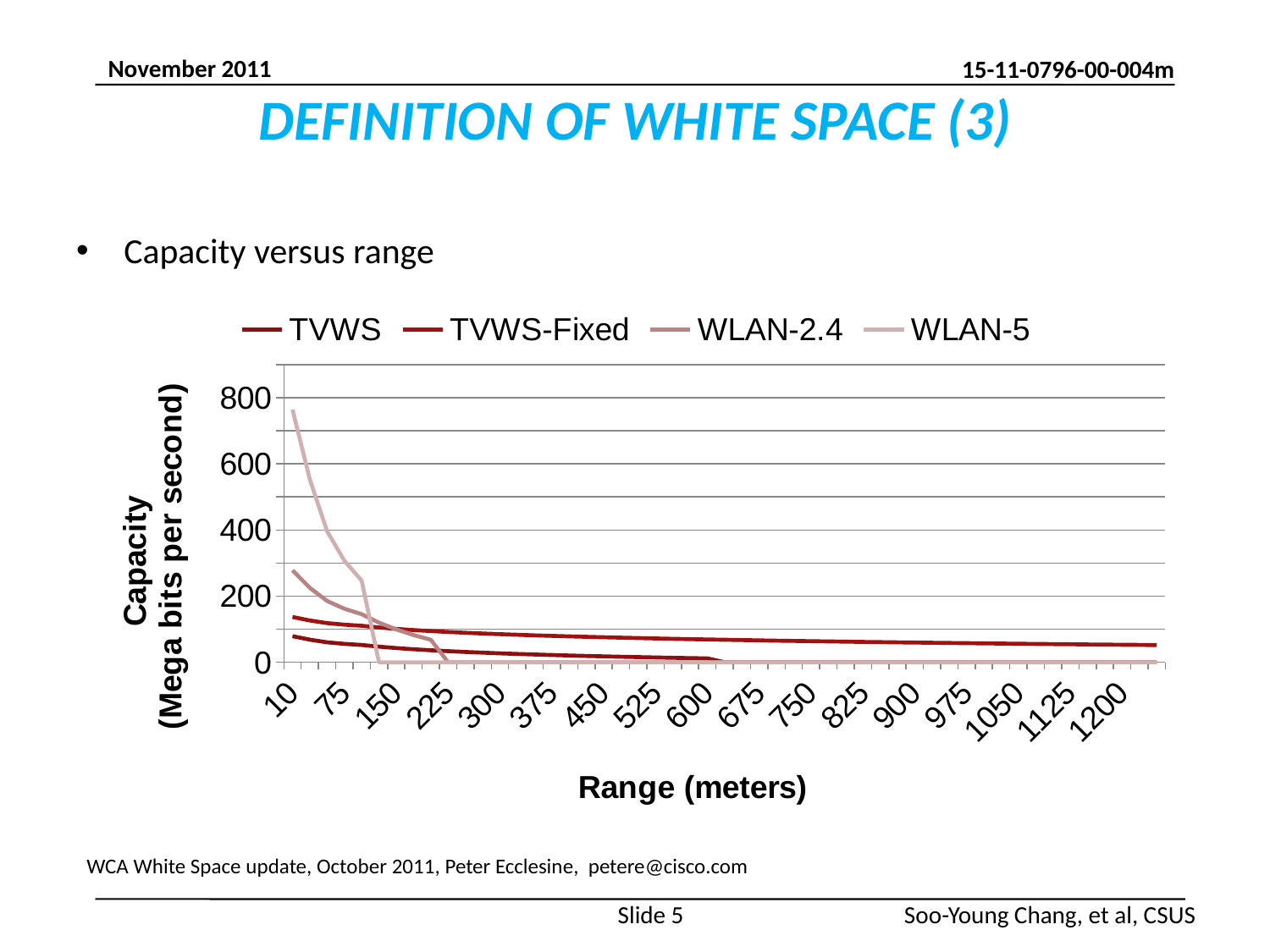

# DEFINITION OF WHITE SPACE (3)
Capacity versus range

### Chart

| Category | TVWS | TVWS-Fixed | WLAN-2.4 | WLAN-5 |
|---|---|---|---|---|
| 10 | 78.75845722405552 | 136.72021002400712 | 277.92386130000705 | 763.9499529852375 |
| 25 | 68.18306829340274 | 126.14478526646447 | 225.05667136686608 | 553.2473160180316 |
| 50 | 60.1831962503243 | 118.14478527202377 | 185.09212155403563 | 396.08030136990413 |
| 75 | 55.50370949978555 | 113.46508527552021 | 161.7526085542326 | 307.05868675216874 |
| 100 | 52.18370804963888 | 110.14478529426101 | 145.233488356955 | 246.76418218673462 |
| 125 | 47.033842018322346 | 104.99393581879953 | 119.74900066459308 | 0.0 |
| 150 | 42.827079495845915 | 100.78538540317251 | 99.19041628098968 | 0.0 |
| 175 | 39.271743970652906 | 97.22710678976783 | 82.17905689892945 | 0.0 |
| 200 | 36.19393451546517 | 94.14478573899949 | 67.92443570820384 | 0.0 |
| 225 | 33.48168960013314 | 91.42598600141217 | 0.0 | 0.0 |
| 250 | 31.058772921849727 | 88.99393690458707 | 0.0 | 0.0 |
| 275 | 28.871018593220032 | 86.79388106209612 | 0.0 | 0.0 |
| 300 | 26.878640962524738 | 84.7853876546603 | 0.0 | 0.0 |
| 325 | 25.05163068850057 | 82.93775308221183 | 0.0 | 0.0 |
| 350 | 23.3668588779917 | 81.22711096092652 | 0.0 | 0.0 |
| 375 | 21.806179278098742 | 79.63454159812426 | 0.0 | 0.0 |
| 400 | 20.35514033195349 | 78.14479285481059 | 0.0 | 0.0 |
| 425 | 19.00208413764879 | 76.74538947777654 | 0.0 | 0.0 |
| 450 | 17.73749884242119 | 75.42599739956057 | 0.0 | 0.0 |
| 475 | 16.553541734948553 | 74.17796014292313 | 0.0 | 0.0 |
| 500 | 15.443680214006507 | 72.9939542771553 | 0.0 | 0.0 |
| 525 | 14.402416073013704 | 71.86772902437599 | 0.0 | 0.0 |
| 550 | 13.425070030491549 | 70.79390649725313 | 0.0 | 0.0 |
| 575 | 12.507610858030455 | 69.76782637804293 | 0.0 | 0.0 |
| 600 | 11.646518354197568 | 68.7854236783525 | 0.0 | 0.0 |
| 625 | 0.0 | 67.84313146917913 | 0.0 | 0.0 |
| 650 | 0.0 | 66.93780269984683 | 0.0 | 0.0 |
| 675 | 0.0 | 66.06664677973986 | 0.0 | 0.0 |
| 700 | 0.0 | 65.22717769906104 | 0.0 | 0.0 |
| 725 | 0.0 | 64.41717125737853 | 0.0 | 0.0 |
| 750 | 0.0 | 63.634629546141326 | 0.0 | 0.0 |
| 775 | 0.0 | 62.877751257156774 | 0.0 | 0.0 |
| 800 | 0.0 | 62.14490670659498 | 0.0 | 0.0 |
| 825 | 0.0 | 61.434616703432724 | 0.0 | 0.0 |
| 850 | 0.0 | 60.745534573383644 | 0.0 | 0.0 |
| 875 | 0.0 | 60.076430789239495 | 0.0 | 0.0 |
| 900 | 0.0 | 59.42617976687826 | 0.0 | 0.0 |
| 925 | 0.0 | 58.79374847076881 | 0.0 | 0.0 |
| 950 | 0.0 | 58.17818653932274 | 0.0 | 0.0 |
| 975 | 0.0 | 57.578617693130056 | 0.0 | 0.0 |
| 1000 | 0.0 | 56.99423223113421 | 0.0 | 0.0 |
| 1025 | 0.0 | 56.42428045350552 | 0.0 | 0.0 |
| 1050 | 0.0 | 55.868066877187005 | 0.0 | 0.0 |
| 1075 | 0.0 | 55.32494513216064 | 0.0 | 0.0 |
| 1100 | 0.0 | 54.794313444519105 | 0.0 | 0.0 |
| 1125 | 0.0 | 54.27561062718922 | 0.0 | 0.0 |
| 1150 | 0.0 | 53.768312511351475 | 0.0 | 0.0 |
| 1175 | 0.0 | 53.27192876166847 | 0.0 | 0.0 |
| 1200 | 0.0 | 52.786000026834586 | 0.0 | 0.0 |
| 1225 | 0.0 | 52.310095383944144 | 0.0 | 0.0 |
| 1250 | 0.0 | 51.84381004106492 | 0.0 | 0.0 |
WCA White Space update, October 2011, Peter Ecclesine,  petere@cisco.com
Slide 5